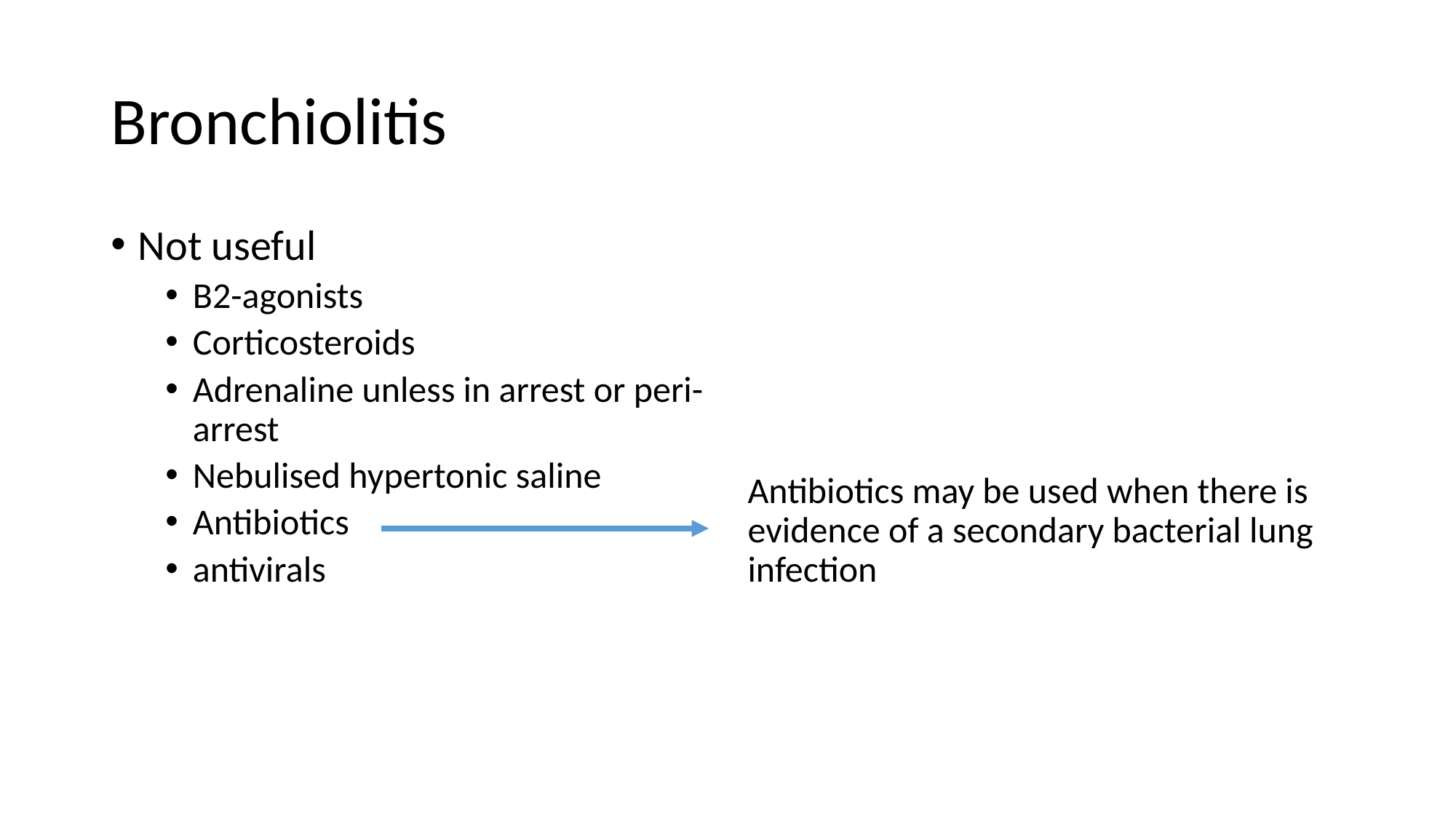

# Bronchiolitis
Not useful
B2-agonists
Corticosteroids
Adrenaline unless in arrest or peri-arrest
Nebulised hypertonic saline
Antibiotics
antivirals

Antibiotics may be used when there is evidence of a secondary bacterial lung infection